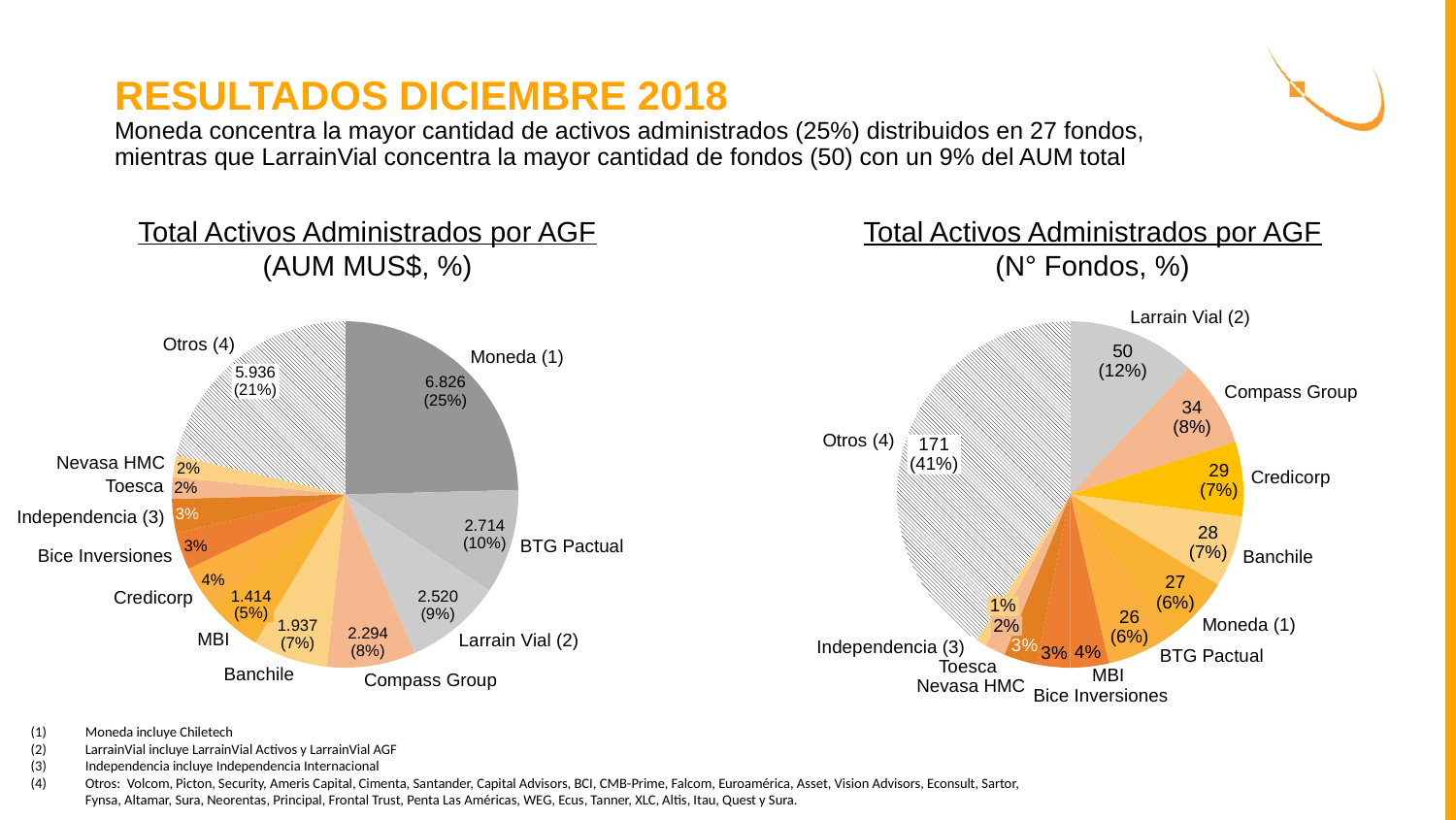

# RESULTADOS DICIEMBRE 2018 Moneda concentra la mayor cantidad de activos administrados (25%) distribuidos en 27 fondos, mientras que LarrainVial concentra la mayor cantidad de fondos (50) con un 9% del AUM total
Total Activos Administrados por AGF
(AUM MUS$, %)
Total Activos Administrados por AGF
(N° Fondos, %)
Larrain Vial (2)

### Chart

| Category |  |
|---|---|

### Chart

| Category |  |
|---|---|
Otros (4)
50
(12%)
Moneda (1)
5.936
(21%)
6.826
(25%)
Compass Group
34
(8%)
Otros (4)
171
(41%)
Nevasa HMC
29
(7%)
Credicorp
Toesca
Independencia (3)
2.714
(10%)
28
(7%)
BTG Pactual
Bice Inversiones
Banchile
27
(6%)
1.414
(5%)
2.520
(9%)
Credicorp
1%
26
(6%)
Moneda (1)
2%
1.937
(7%)
2.294
(8%)
MBI
Larrain Vial (2)
Independencia (3)
BTG Pactual
Toesca
Banchile
MBI
Compass Group
Nevasa HMC
Bice Inversiones
Moneda incluye Chiletech
LarrainVial incluye LarrainVial Activos y LarrainVial AGF
Independencia incluye Independencia Internacional
Otros:  Volcom, Picton, Security, Ameris Capital, Cimenta, Santander, Capital Advisors, BCI, CMB-Prime, Falcom, Euroamérica, Asset, Vision Advisors, Econsult, Sartor, Fynsa, Altamar, Sura, Neorentas, Principal, Frontal Trust, Penta Las Américas, WEG, Ecus, Tanner, XLC, Altis, Itau, Quest y Sura.